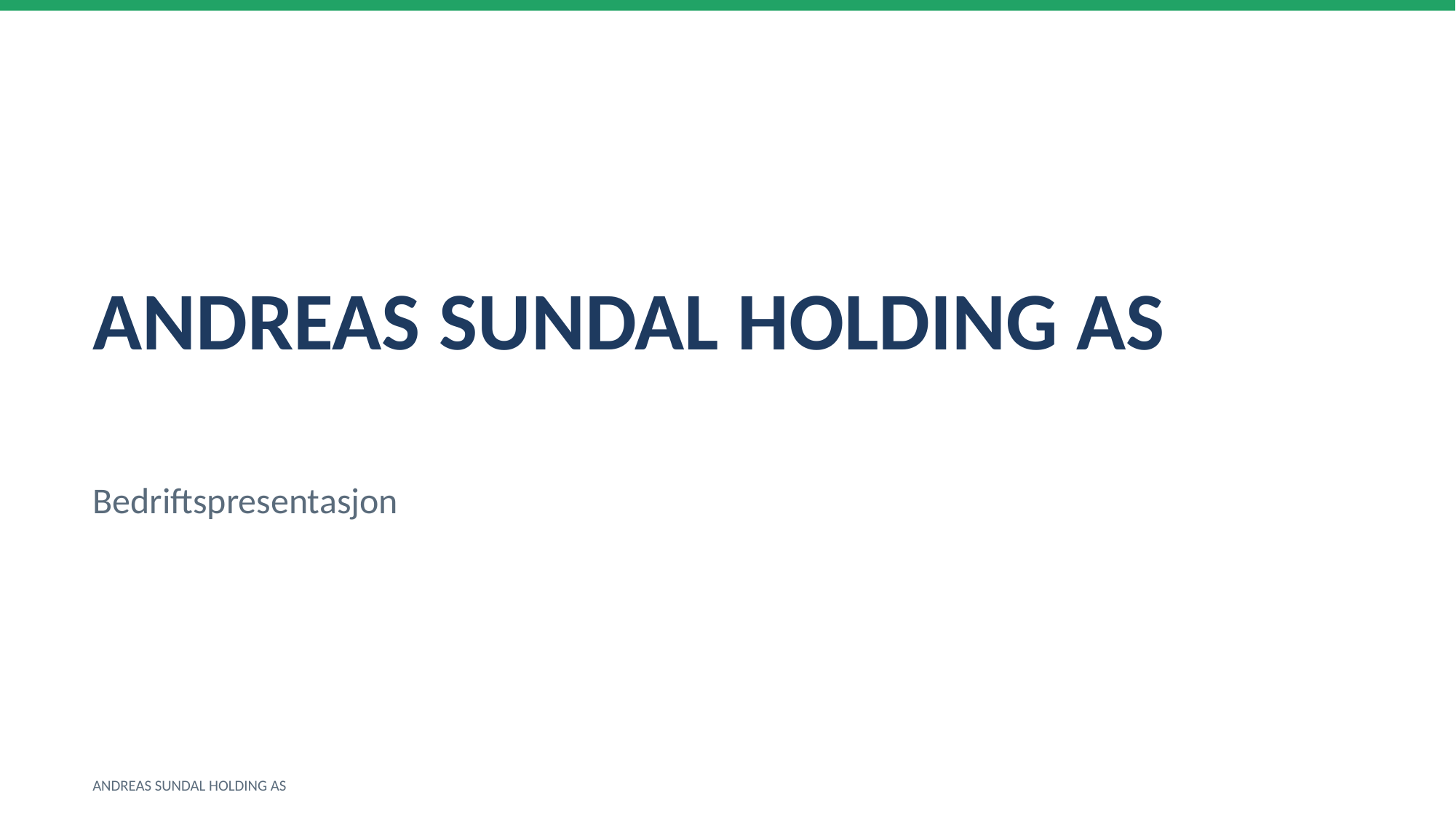

ANDREAS SUNDAL HOLDING AS
Bedriftspresentasjon
ANDREAS SUNDAL HOLDING AS